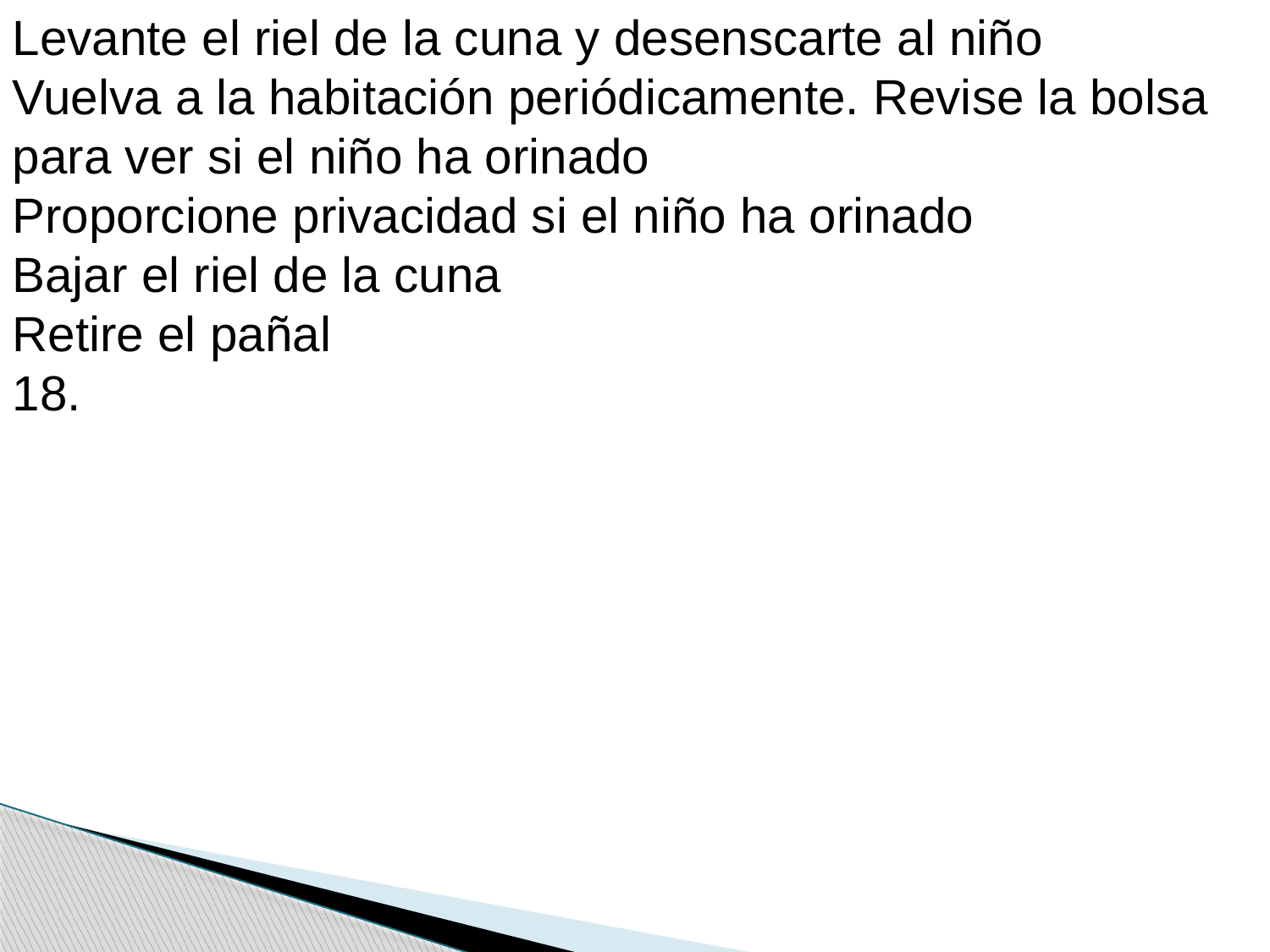

Levante el riel de la cuna y desenscarte al niño
Vuelva a la habitación periódicamente. Revise la bolsa para ver si el niño ha orinado
Proporcione privacidad si el niño ha orinado
Bajar el riel de la cuna
Retire el pañal